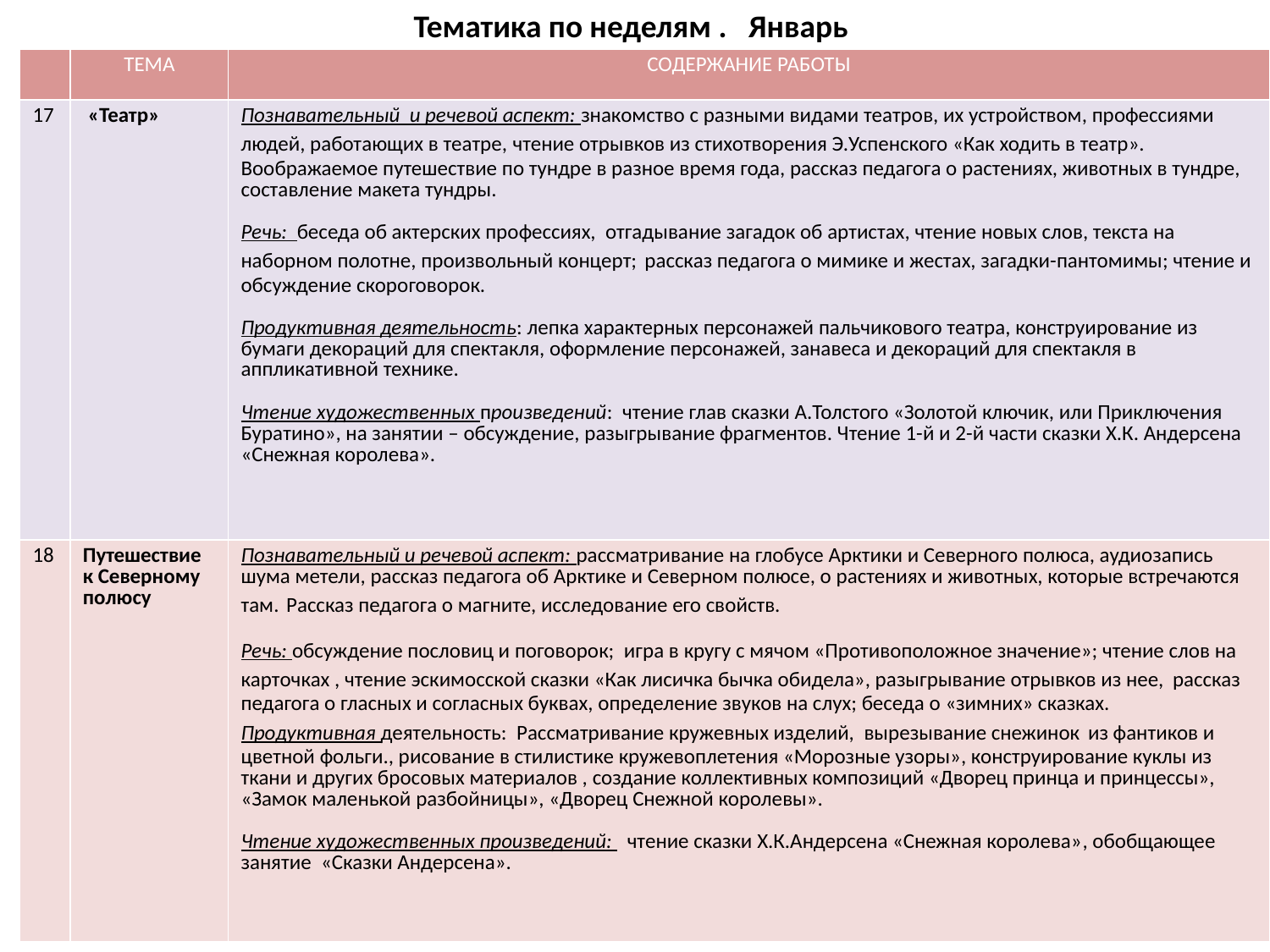

# Тематика по неделям .   Январь
|  | ТЕМА | СОДЕРЖАНИЕ РАБОТЫ |
| --- | --- | --- |
| 17 | «Театр» | Познавательный и речевой аспект: знакомство с разными видами театров, их устройством, профессиями людей, работающих в театре, чтение отрывков из стихотворения Э.Успенского «Как ходить в театр». Воображаемое путешествие по тундре в разное время года, рассказ педагога о растениях, животных в тундре, составление макета тундры. Речь: беседа об актерских профессиях, отгадывание загадок об артистах, чтение новых слов, текста на наборном полотне, произвольный концерт; рассказ педагога о мимике и жестах, загадки-пантомимы; чтение и обсуждение скороговорок. Продуктивная деятельность: лепка характерных персонажей пальчикового театра, конструирование из бумаги декораций для спектакля, оформление персонажей, занавеса и декораций для спектакля в аппликативной технике. Чтение художественных произведений: чтение глав сказки А.Толстого «Золотой ключик, или Приключения Буратино», на занятии – обсуждение, разыгрывание фрагментов. Чтение 1-й и 2-й части сказки Х.К. Андерсена «Снежная королева». |
| 18 | Путешествие к Северному полюсу | Познавательный и речевой аспект: рассматривание на глобусе Арктики и Северного полюса, аудиозапись шума метели, рассказ педагога об Арктике и Северном полюсе, о растениях и животных, которые встречаются там. Рассказ педагога о магните, исследование его свойств. Речь: обсуждение пословиц и поговорок; игра в кругу с мячом «Противоположное значение»; чтение слов на карточках , чтение эскимосской сказки «Как лисичка бычка обидела», разыгрывание отрывков из нее, рассказ педагога о гласных и согласных буквах, определение звуков на слух; беседа о «зимних» сказках. Продуктивная деятельность: Рассматривание кружевных изделий, вырезывание снежинок из фантиков и цветной фольги., рисование в стилистике кружевоплетения «Морозные узоры», конструирование куклы из ткани и других бросовых материалов , создание коллективных композиций «Дворец принца и принцессы», «Замок маленькой разбойницы», «Дворец Снежной королевы». Чтение художественных произведений: чтение сказки Х.К.Андерсена «Снежная королева», обобщающее занятие «Сказки Андерсена». |